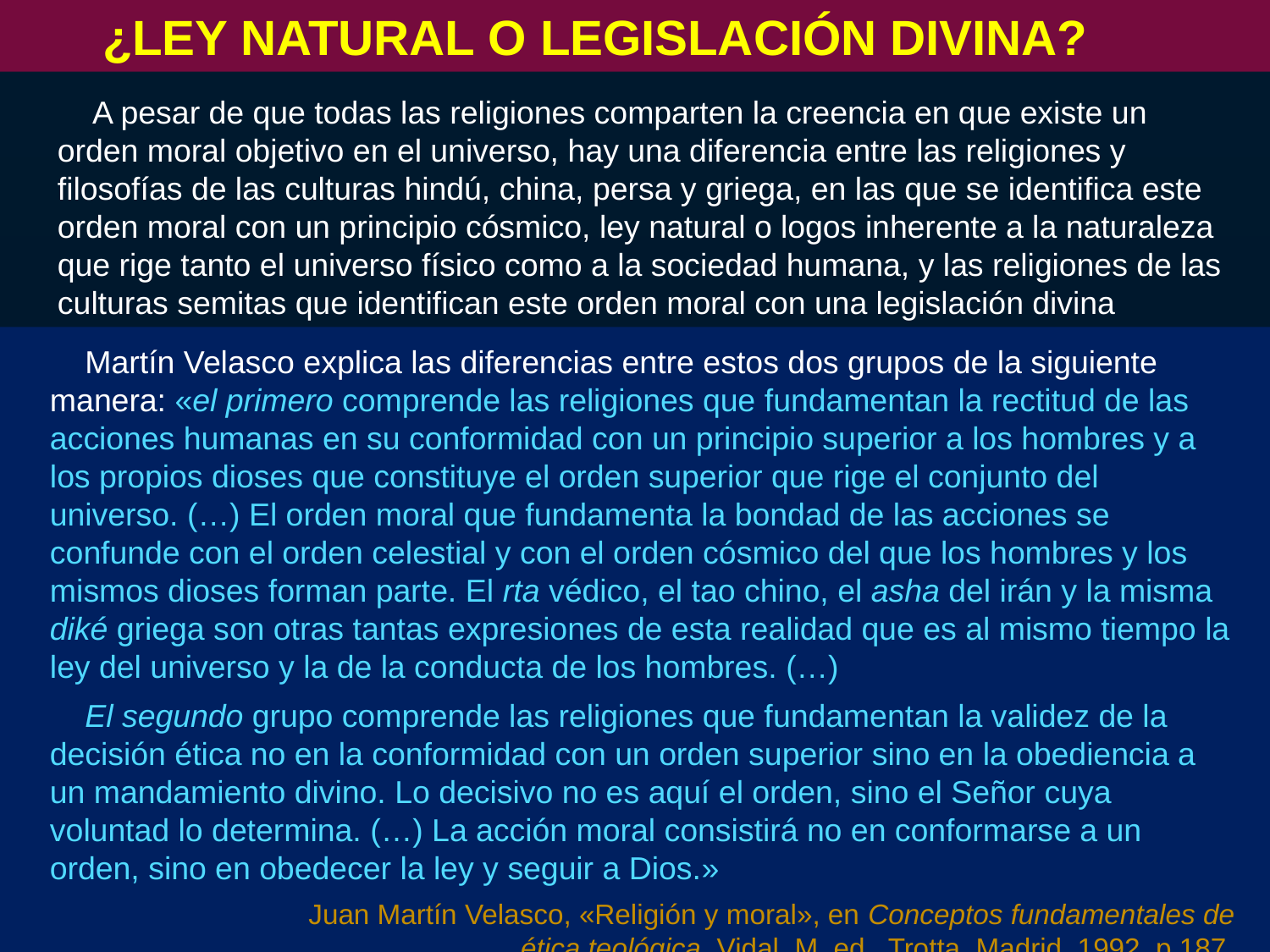

¿Ley natural o legislación divina?
A pesar de que todas las religiones comparten la creencia en que existe un orden moral objetivo en el universo, hay una diferencia entre las religiones y filosofías de las culturas hindú, china, persa y griega, en las que se identifica este orden moral con un principio cósmico, ley natural o logos inherente a la naturaleza que rige tanto el universo físico como a la sociedad humana, y las religiones de las culturas semitas que identifican este orden moral con una legislación divina instaurada por un Dios soberano y legislador.
Martín Velasco explica las diferencias entre estos dos grupos de la siguiente manera: «el primero comprende las religiones que fundamentan la rectitud de las acciones humanas en su conformidad con un principio superior a los hombres y a los propios dioses que constituye el orden superior que rige el conjunto del universo. (…) El orden moral que fundamenta la bondad de las acciones se confunde con el orden celestial y con el orden cósmico del que los hombres y los mismos dioses forman parte. El rta védico, el tao chino, el asha del irán y la misma diké griega son otras tantas expresiones de esta realidad que es al mismo tiempo la ley del universo y la de la conducta de los hombres. (…)
El segundo grupo comprende las religiones que fundamentan la validez de la decisión ética no en la conformidad con un orden superior sino en la obediencia a un mandamiento divino. Lo decisivo no es aquí el orden, sino el Señor cuya voluntad lo determina. (…) La acción moral consistirá no en conformarse a un orden, sino en obedecer la ley y seguir a Dios.»
                         Juan Martín Velasco, «Religión y moral», en Conceptos fundamentales de ética teológica, Vidal, M. ed., Trotta, Madrid, 1992, p.187.